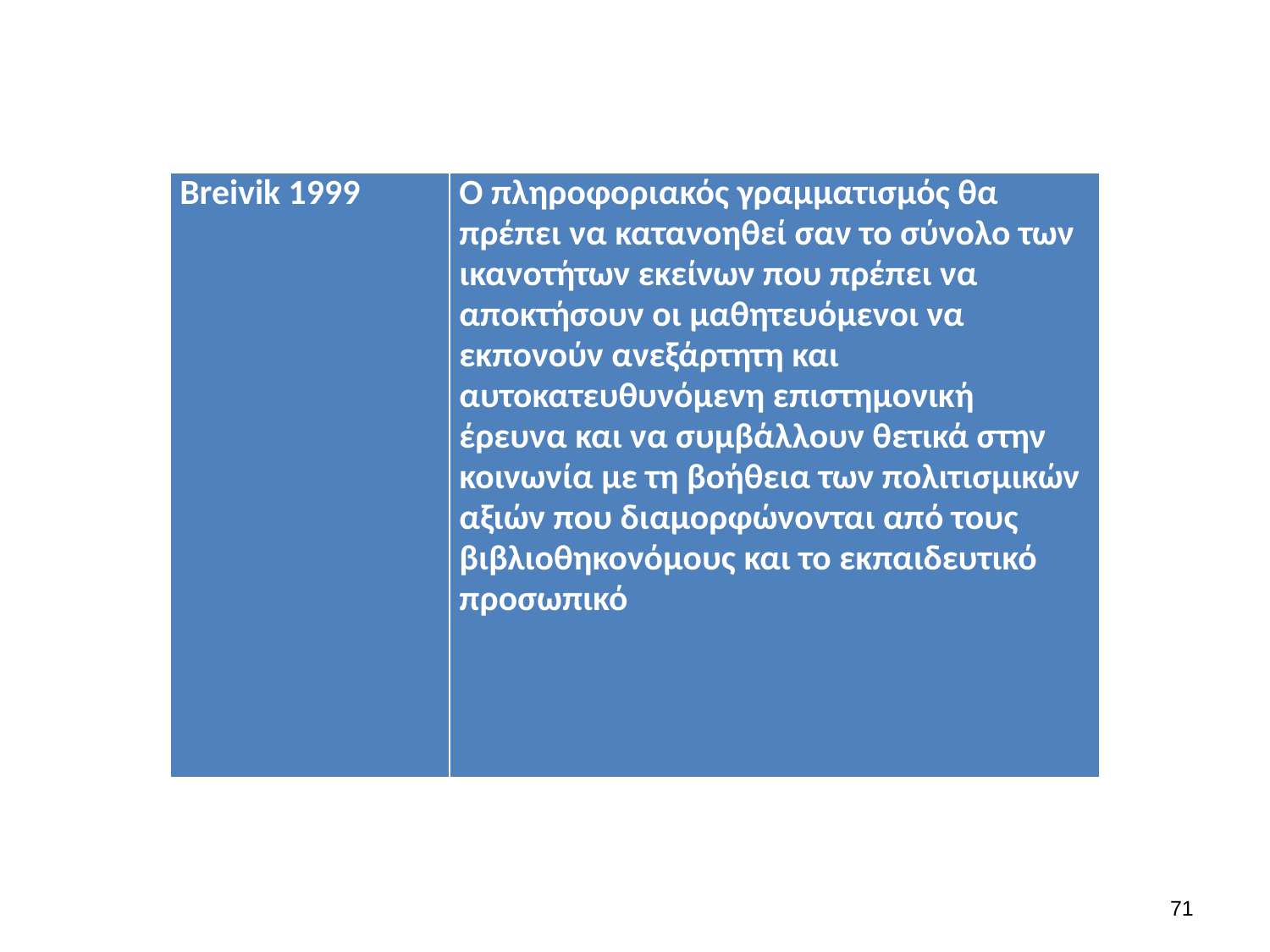

| Breivik 1999 | O πληροφοριακός γραμματισμός θα πρέπει να κατανοηθεί σαν το σύνολο των ικανοτήτων εκείνων που πρέπει να αποκτήσουν οι μαθητευόμενοι να εκπονούν ανεξάρτητη και αυτοκατευθυνόμενη επιστημονική έρευνα και να συμβάλλουν θετικά στην κοινωνία με τη βοήθεια των πολιτισμικών αξιών που διαμορφώνονται από τους βιβλιοθηκονόμους και το εκπαιδευτικό προσωπικό |
| --- | --- |
71